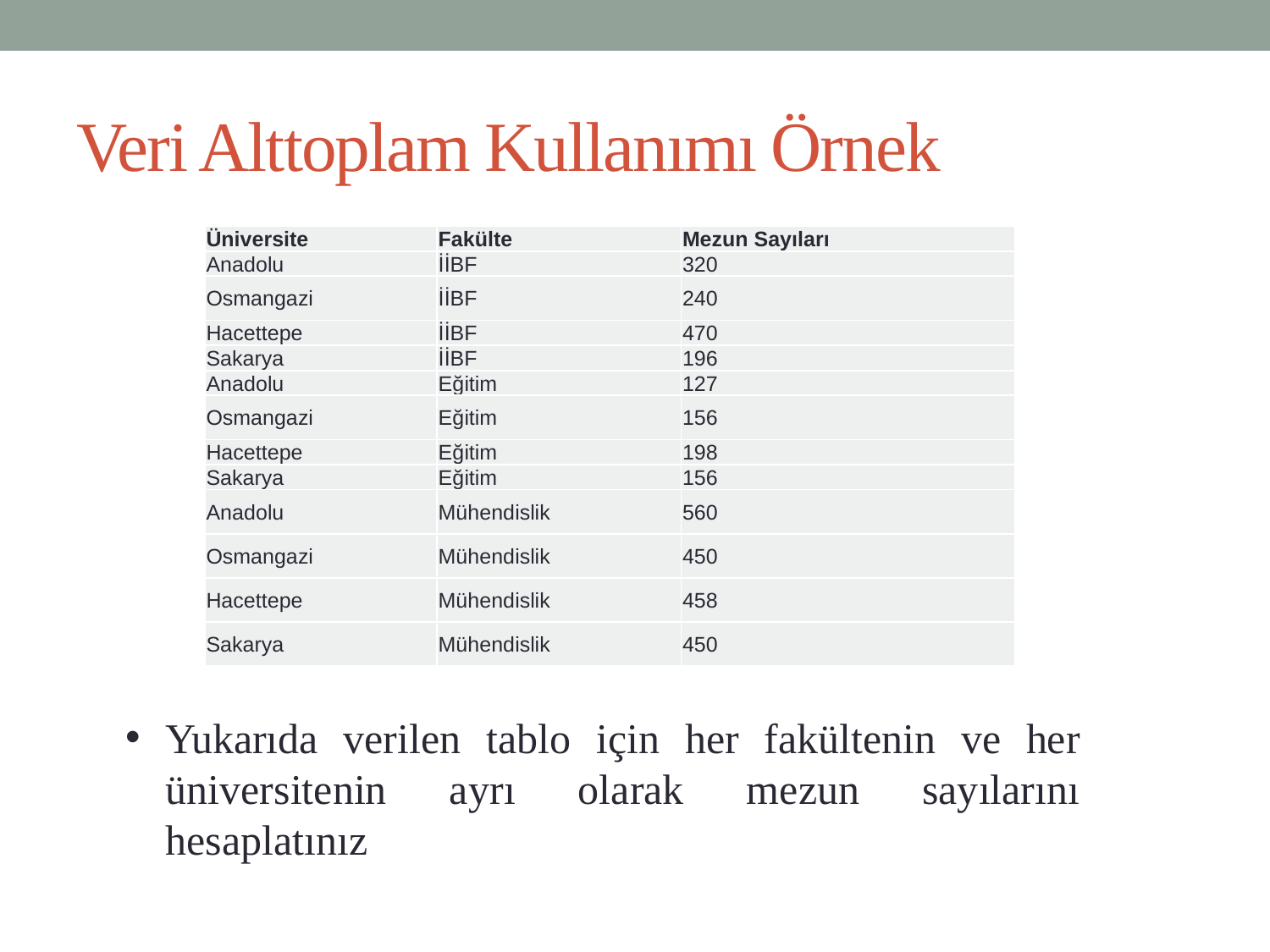

# Veri Alttoplam Kullanımı Örnek
| Üniversite | Fakülte | Mezun Sayıları |
| --- | --- | --- |
| Anadolu | İİBF | 320 |
| Osmangazi | İİBF | 240 |
| Hacettepe | İİBF | 470 |
| Sakarya | İİBF | 196 |
| Anadolu | Eğitim | 127 |
| Osmangazi | Eğitim | 156 |
| Hacettepe | Eğitim | 198 |
| Sakarya | Eğitim | 156 |
| Anadolu | Mühendislik | 560 |
| Osmangazi | Mühendislik | 450 |
| Hacettepe | Mühendislik | 458 |
| Sakarya | Mühendislik | 450 |
Yukarıda verilen tablo için her fakültenin ve her üniversitenin ayrı olarak mezun sayılarını hesaplatınız